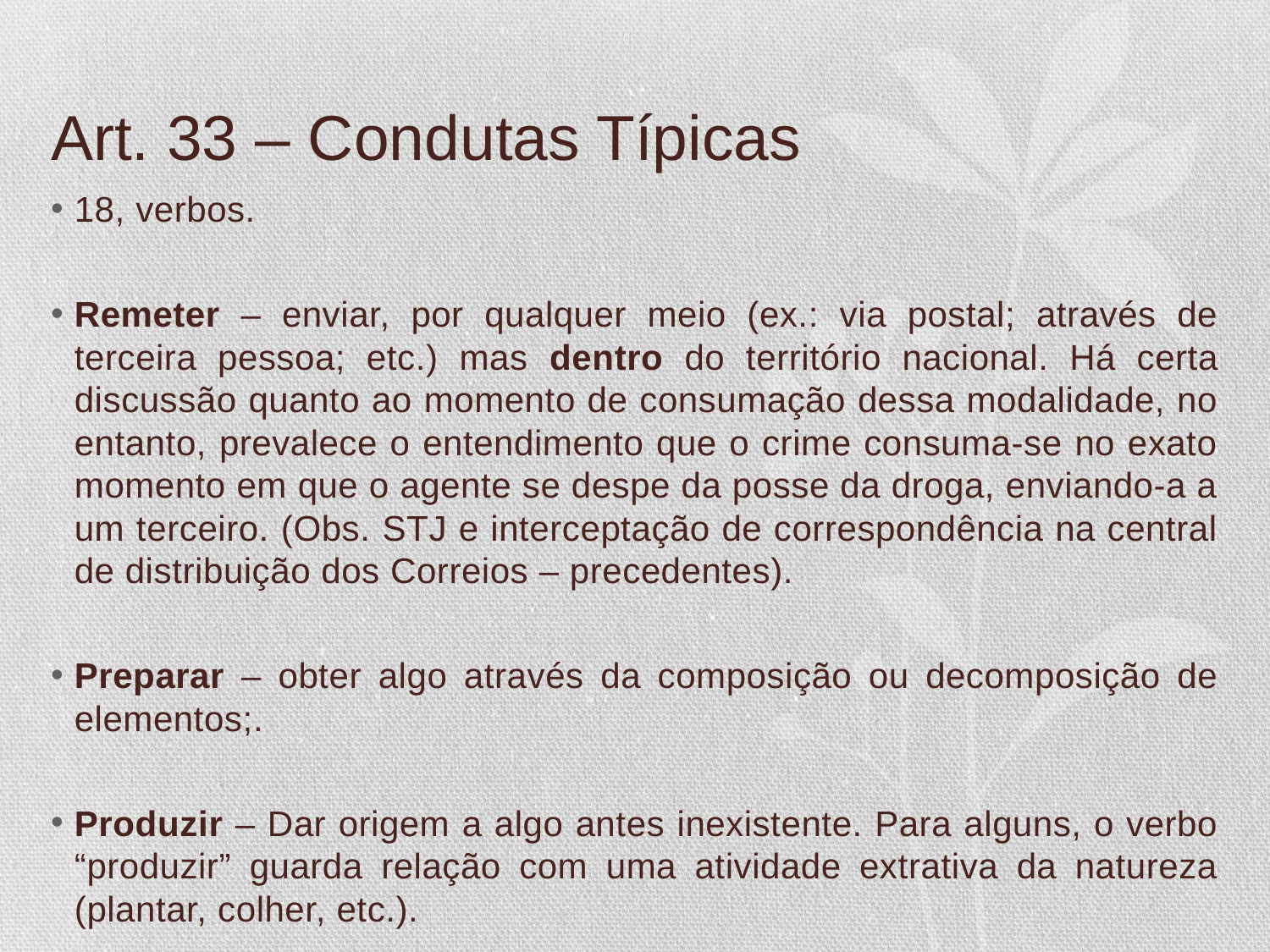

# Art. 33 – Condutas Típicas
18, verbos.

Remeter – enviar, por qualquer meio (ex.: via postal; através de terceira pessoa; etc.) mas dentro do território nacional. Há certa discussão quanto ao momento de consumação dessa modalidade, no entanto, prevalece o entendimento que o crime consuma-se no exato momento em que o agente se despe da posse da droga, enviando-a a um terceiro. (Obs. STJ e interceptação de correspondência na central de distribuição dos Correios – precedentes).

Preparar – obter algo através da composição ou decomposição de elementos;.

Produzir – Dar origem a algo antes inexistente. Para alguns, o verbo “produzir” guarda relação com uma atividade extrativa da natureza (plantar, colher, etc.).